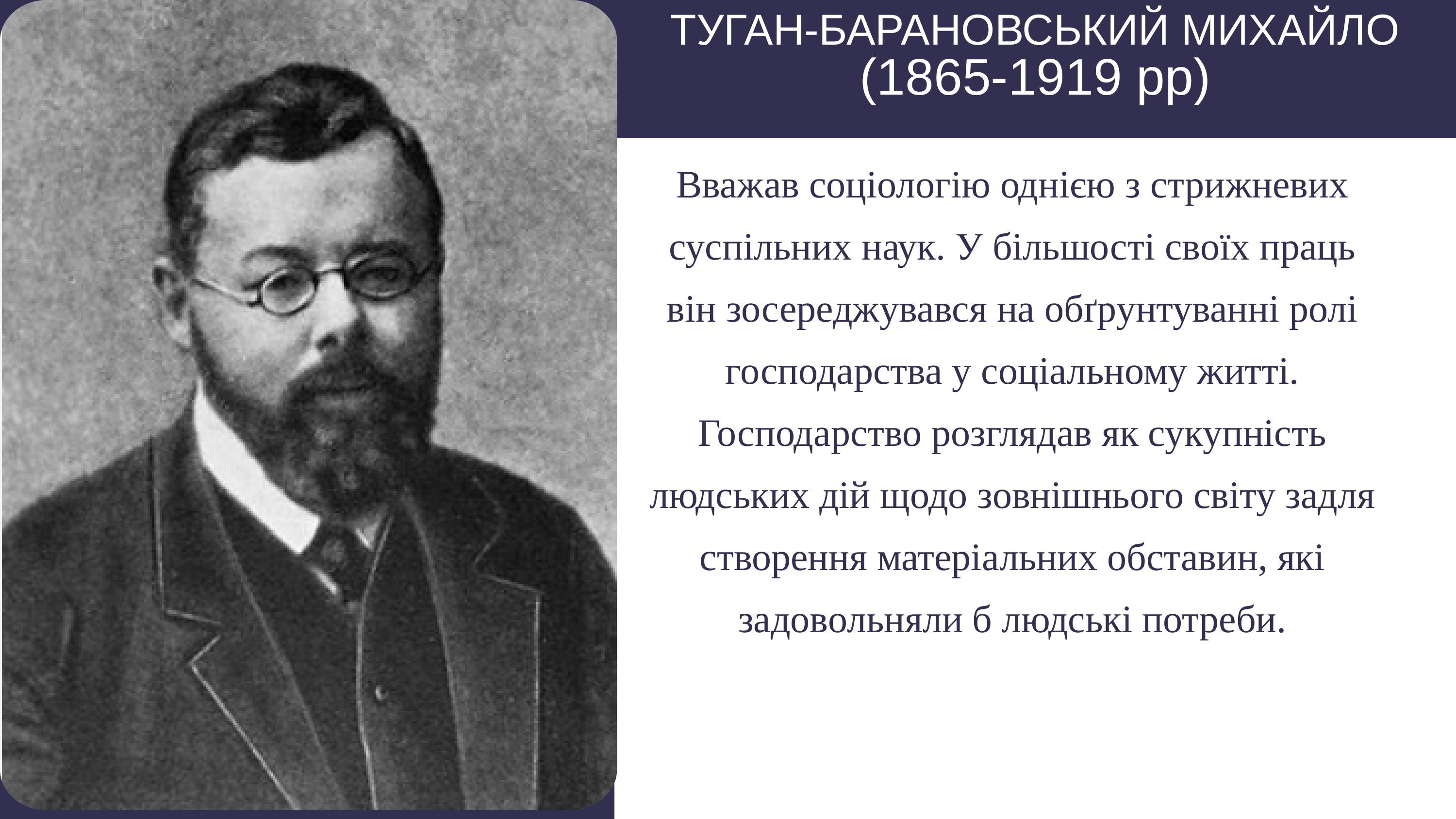

ТУГАН-БАРАНОВСЬКИЙ МИХАЙЛО
 (1865-1919 рр)

Вважав соціологію однією з стрижневих суспільних наук. У більшості своїх праць він зосереджувався на обґрунтуванні ролі господарства у соціальному житті. Господарство розглядав як сукупність людських дій щодо зовнішнього світу задля створення матеріальних обставин, які задовольняли б людські потреби.